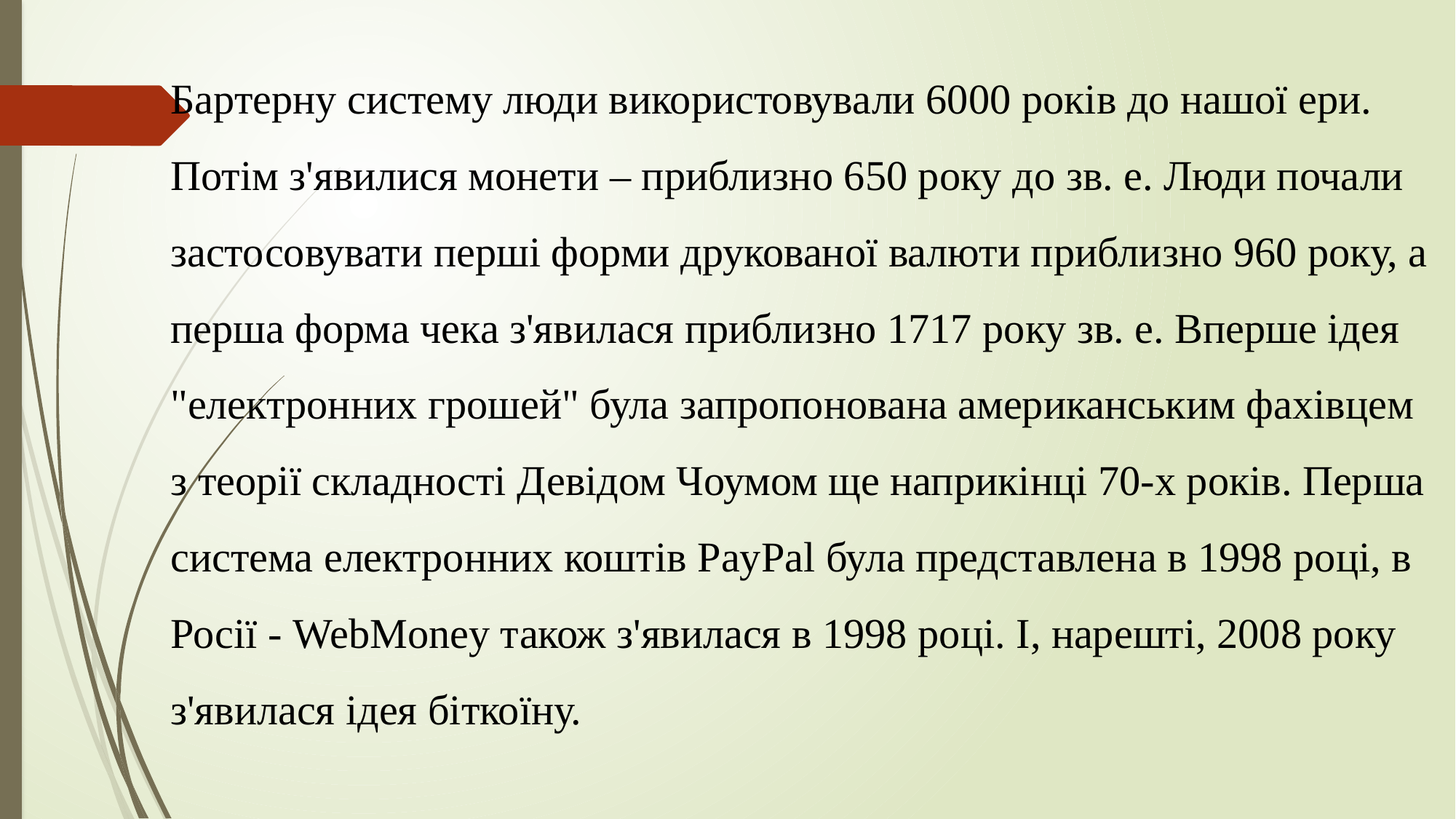

Бартерну систему люди використовували 6000 років до нашої ери. Потім з'явилися монети – приблизно 650 року до зв. е. Люди почали застосовувати перші форми друкованої валюти приблизно 960 року, а перша форма чека з'явилася приблизно 1717 року зв. е. Вперше ідея "електронних грошей" була запропонована американським фахівцем з теорії складності Девідом Чоумом ще наприкінці 70-х років. Перша система електронних коштів PayPal була представлена в 1998 році, в Росії - WebMoney також з'явилася в 1998 році. І, нарешті, 2008 року з'явилася ідея біткоїну.